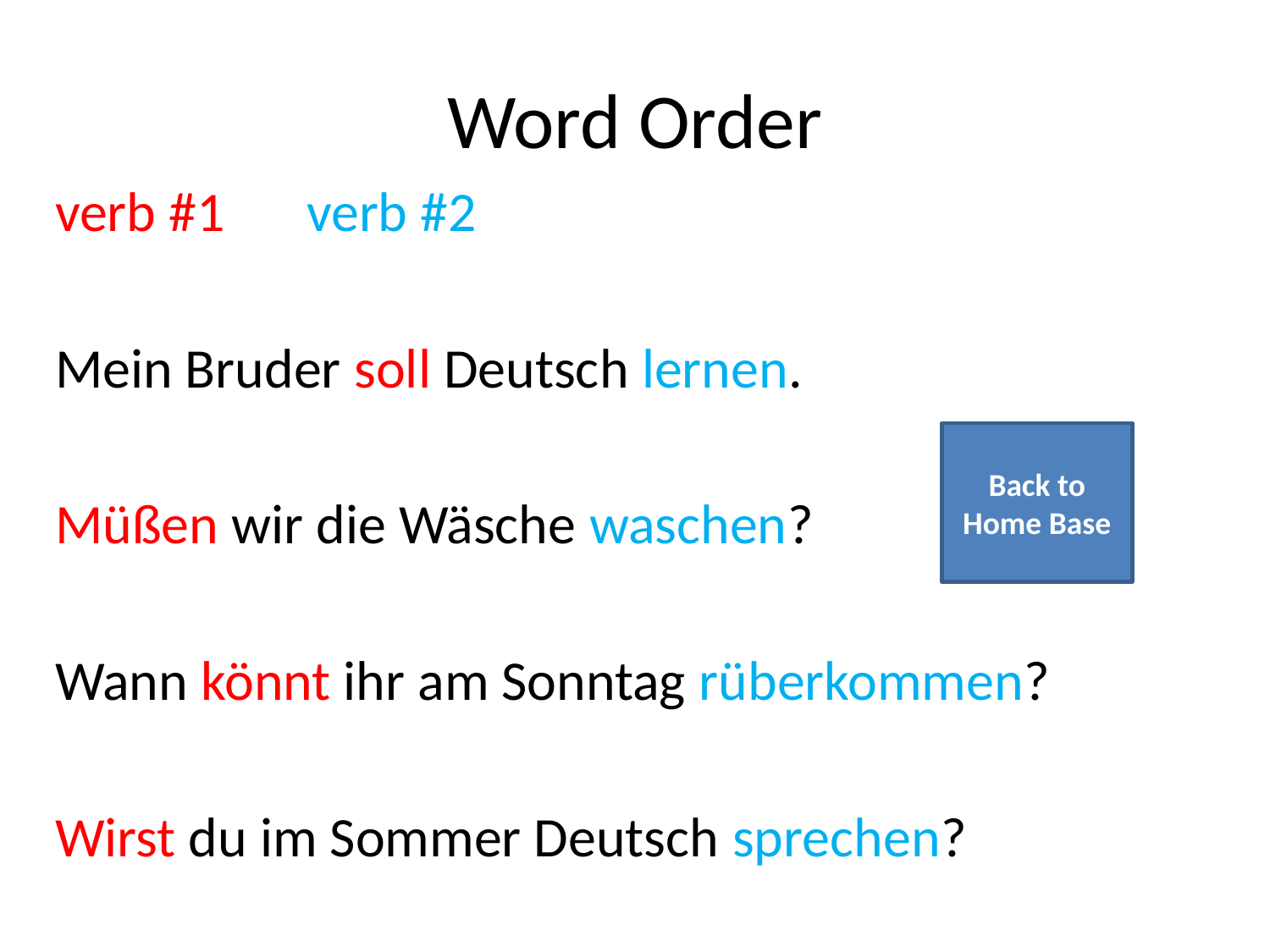

# Word Order
verb #1		verb #2

Mein Bruder soll Deutsch lernen.

Müßen wir die Wäsche waschen?

Wann könnt ihr am Sonntag rüberkommen?

Wirst du im Sommer Deutsch sprechen?
Back to Home Base